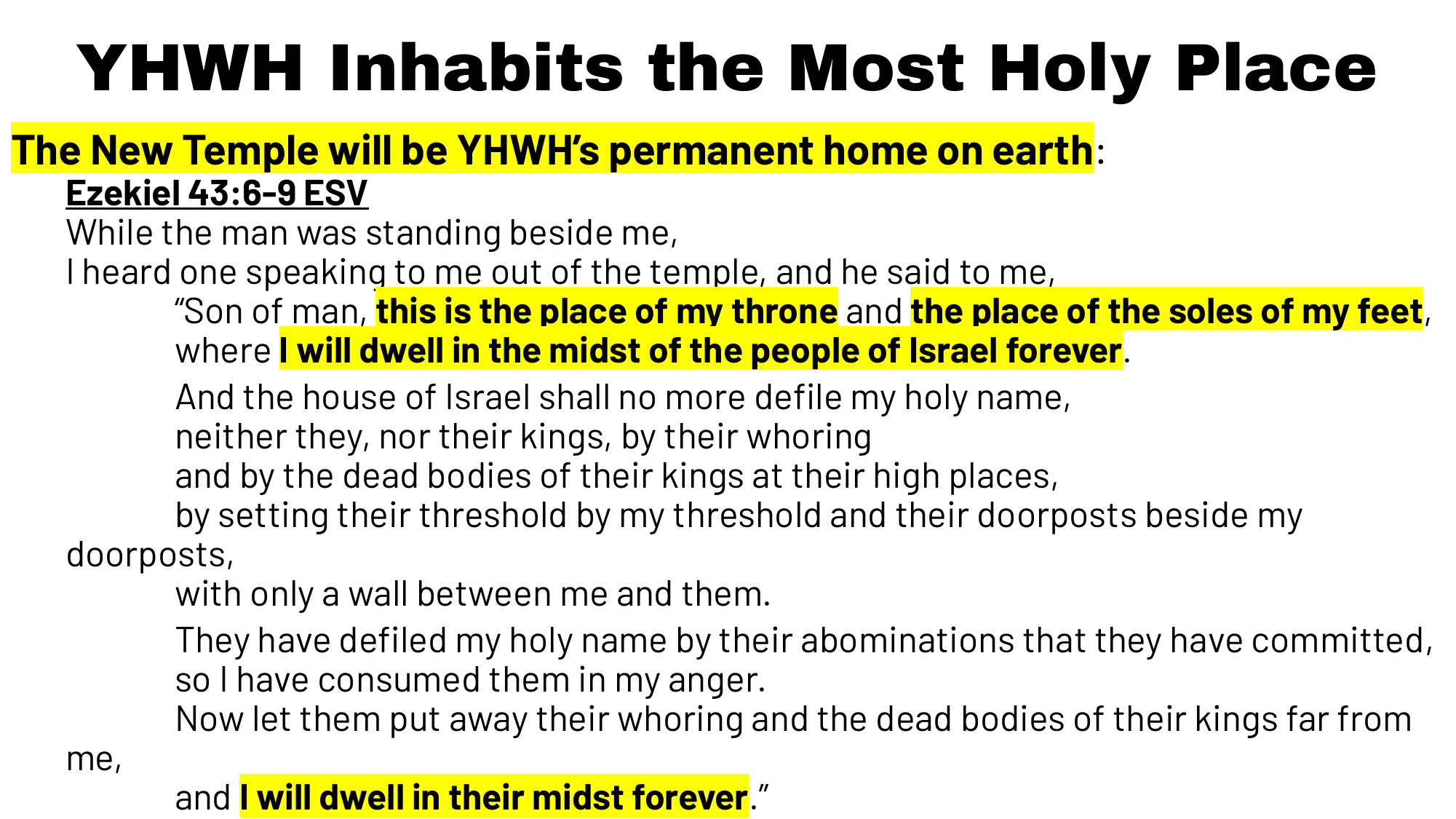

# YHWH Inhabits the Most Holy Place
The New Temple will be YHWH’s permanent home on earth:
Ezekiel 43:6-9 ESV
While the man was standing beside me,
I heard one speaking to me out of the temple, and he said to me,
	“Son of man, this is the place of my throne and the place of the soles of my feet,
	where I will dwell in the midst of the people of Israel forever.
	And the house of Israel shall no more defile my holy name,
	neither they, nor their kings, by their whoring
	and by the dead bodies of their kings at their high places,
	by setting their threshold by my threshold and their doorposts beside my doorposts,
 	with only a wall between me and them.
	They have defiled my holy name by their abominations that they have committed,
	so I have consumed them in my anger.
	Now let them put away their whoring and the dead bodies of their kings far from me,
	and I will dwell in their midst forever.”